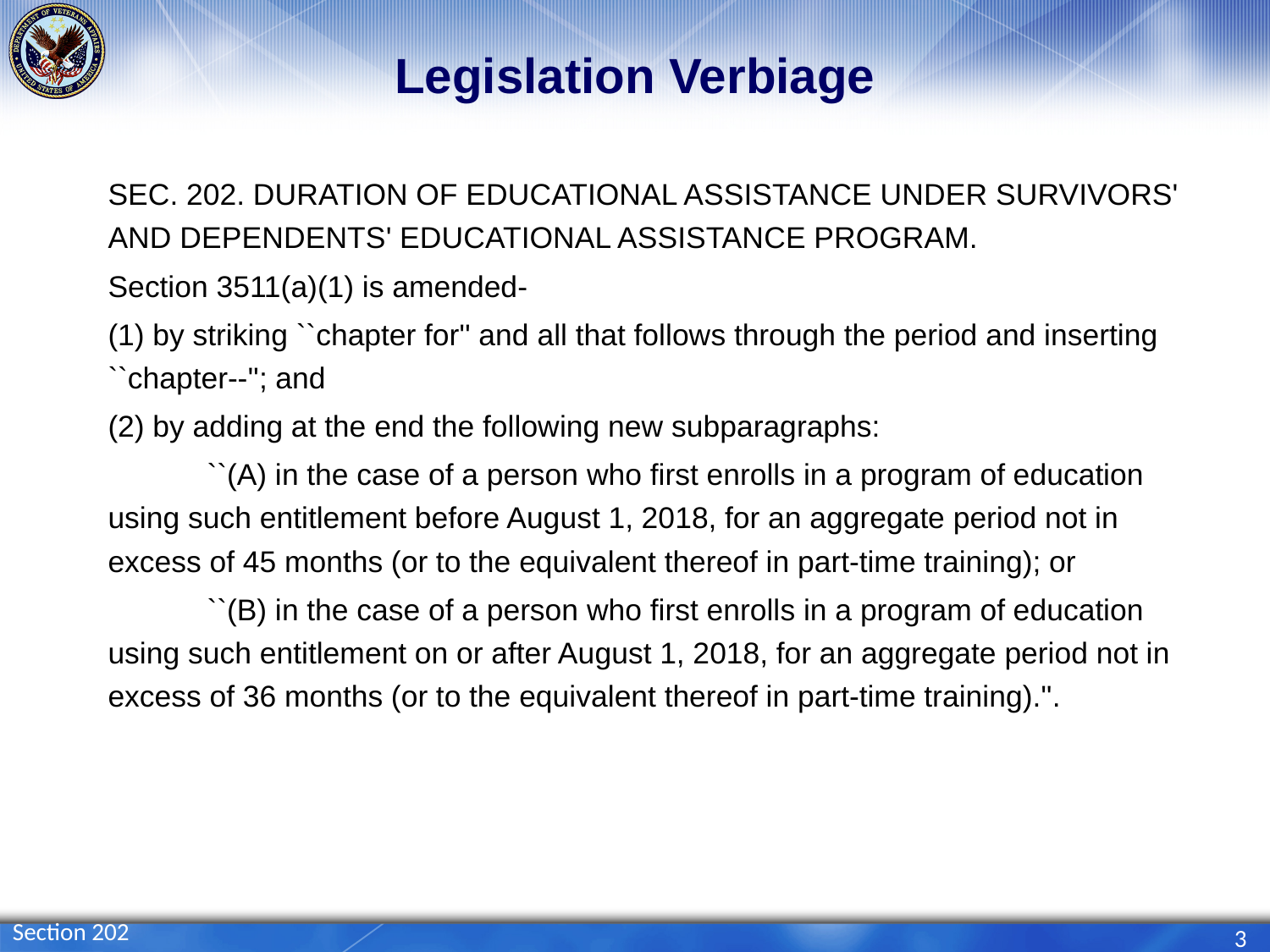

# Legislation Verbiage
SEC. 202. DURATION OF EDUCATIONAL ASSISTANCE UNDER SURVIVORS' AND DEPENDENTS' EDUCATIONAL ASSISTANCE PROGRAM.
Section 3511(a)(1) is amended-
(1) by striking ``chapter for'' and all that follows through the period and inserting ``chapter--''; and
(2) by adding at the end the following new subparagraphs:
            ``(A) in the case of a person who first enrolls in a program of education using such entitlement before August 1, 2018, for an aggregate period not in excess of 45 months (or to the equivalent thereof in part-time training); or
            ``(B) in the case of a person who first enrolls in a program of education using such entitlement on or after August 1, 2018, for an aggregate period not in excess of 36 months (or to the equivalent thereof in part-time training).''.

Section 202
3